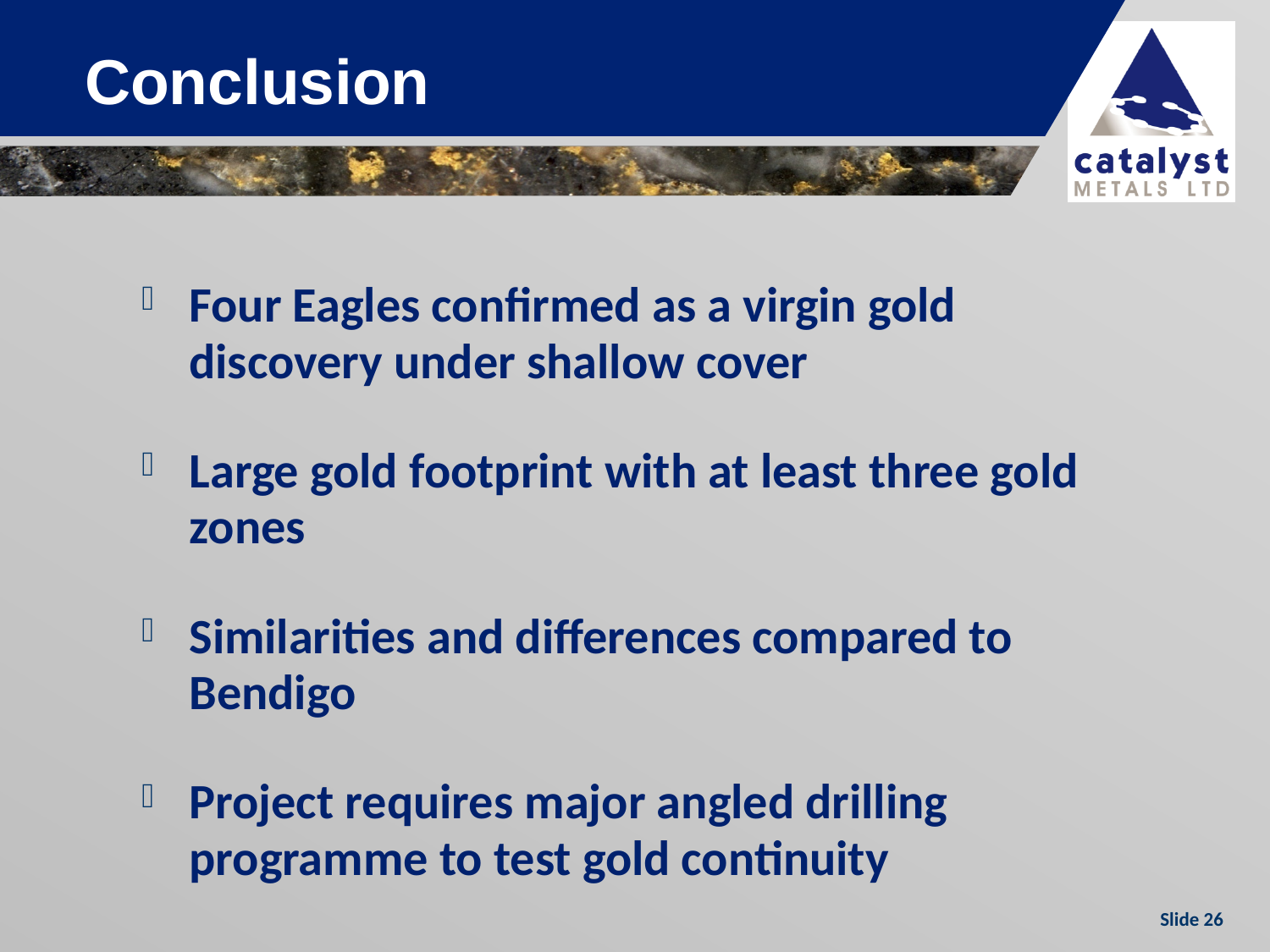

Conclusion
Four Eagles confirmed as a virgin gold discovery under shallow cover
Large gold footprint with at least three gold zones
Similarities and differences compared to Bendigo
Project requires major angled drilling programme to test gold continuity